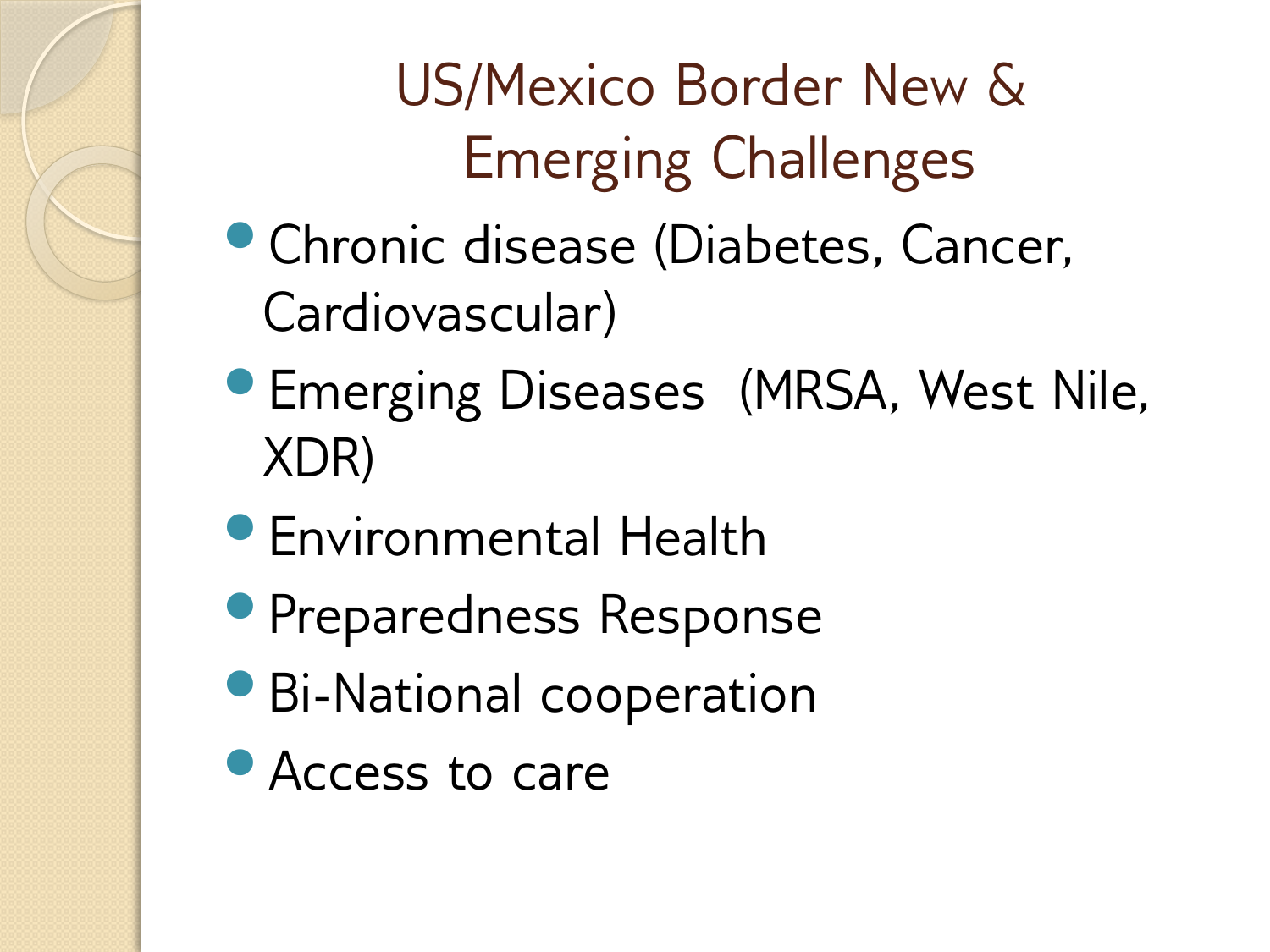

# US/Mexico Border New & Emerging Challenges
Chronic disease (Diabetes, Cancer, Cardiovascular)
Emerging Diseases  (MRSA, West Nile, XDR)
Environmental Health
Preparedness Response
Bi-National cooperation
Access to care